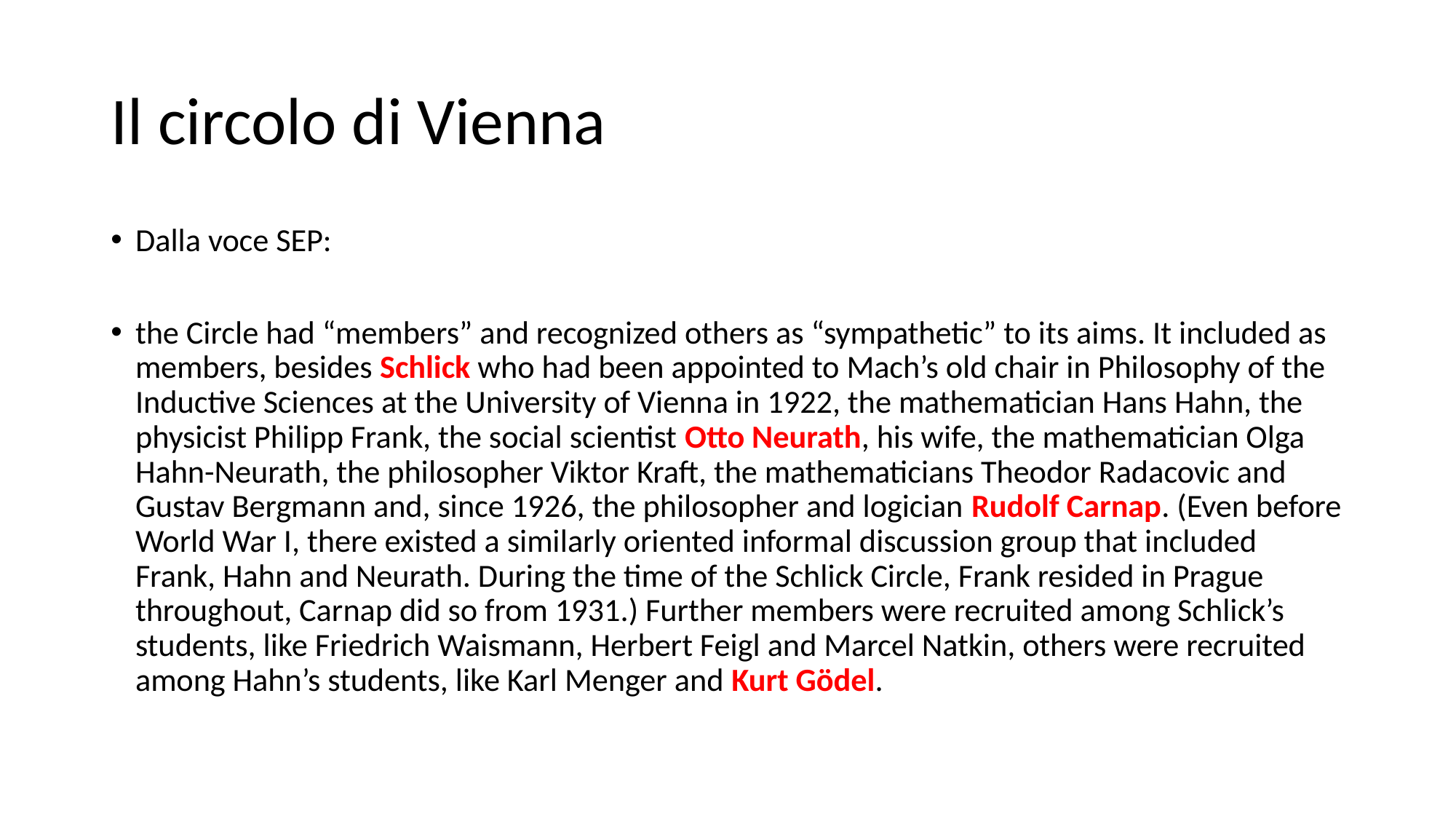

# Il circolo di Vienna
Dalla voce SEP:

the Circle had “members” and recognized others as “sympathetic” to its aims. It included as members, besides Schlick who had been appointed to Mach’s old chair in Philosophy of the Inductive Sciences at the University of Vienna in 1922, the mathematician Hans Hahn, the physicist Philipp Frank, the social scientist Otto Neurath, his wife, the mathematician Olga Hahn-Neurath, the philosopher Viktor Kraft, the mathematicians Theodor Radacovic and Gustav Bergmann and, since 1926, the philosopher and logician Rudolf Carnap. (Even before World War I, there existed a similarly oriented informal discussion group that included Frank, Hahn and Neurath. During the time of the Schlick Circle, Frank resided in Prague throughout, Carnap did so from 1931.) Further members were recruited among Schlick’s students, like Friedrich Waismann, Herbert Feigl and Marcel Natkin, others were recruited among Hahn’s students, like Karl Menger and Kurt Gödel.